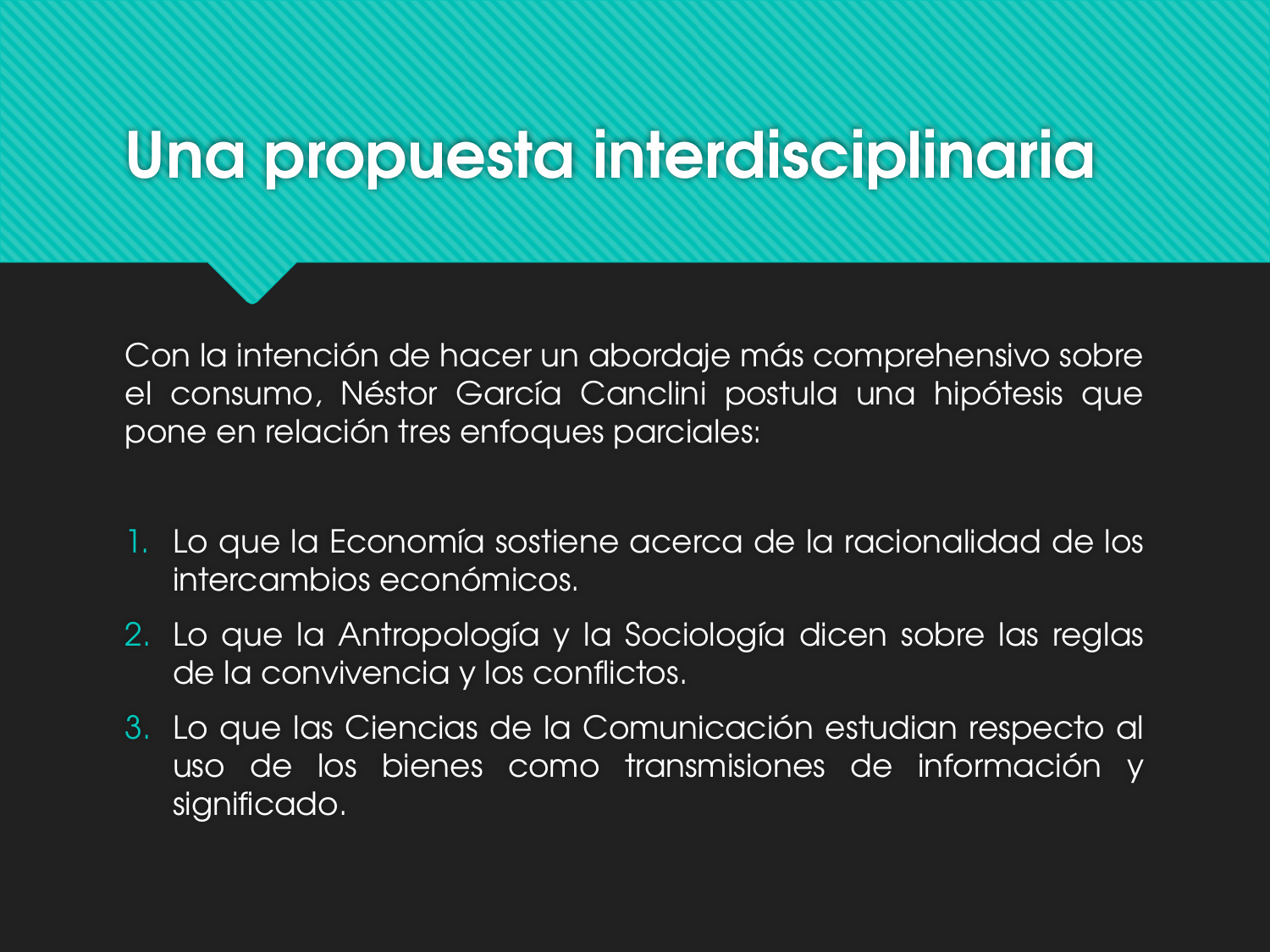

# Una propuesta interdisciplinaria
Con la intención de hacer un abordaje más comprehensivo sobre el consumo, Néstor García Canclini postula una hipótesis que pone en relación tres enfoques parciales:

Lo que la Economía sostiene acerca de la racionalidad de los intercambios económicos.
Lo que la Antropología y la Sociología dicen sobre las reglas de la convivencia y los conflictos.
Lo que las Ciencias de la Comunicación estudian respecto al uso de los bienes como transmisiones de información y significado.